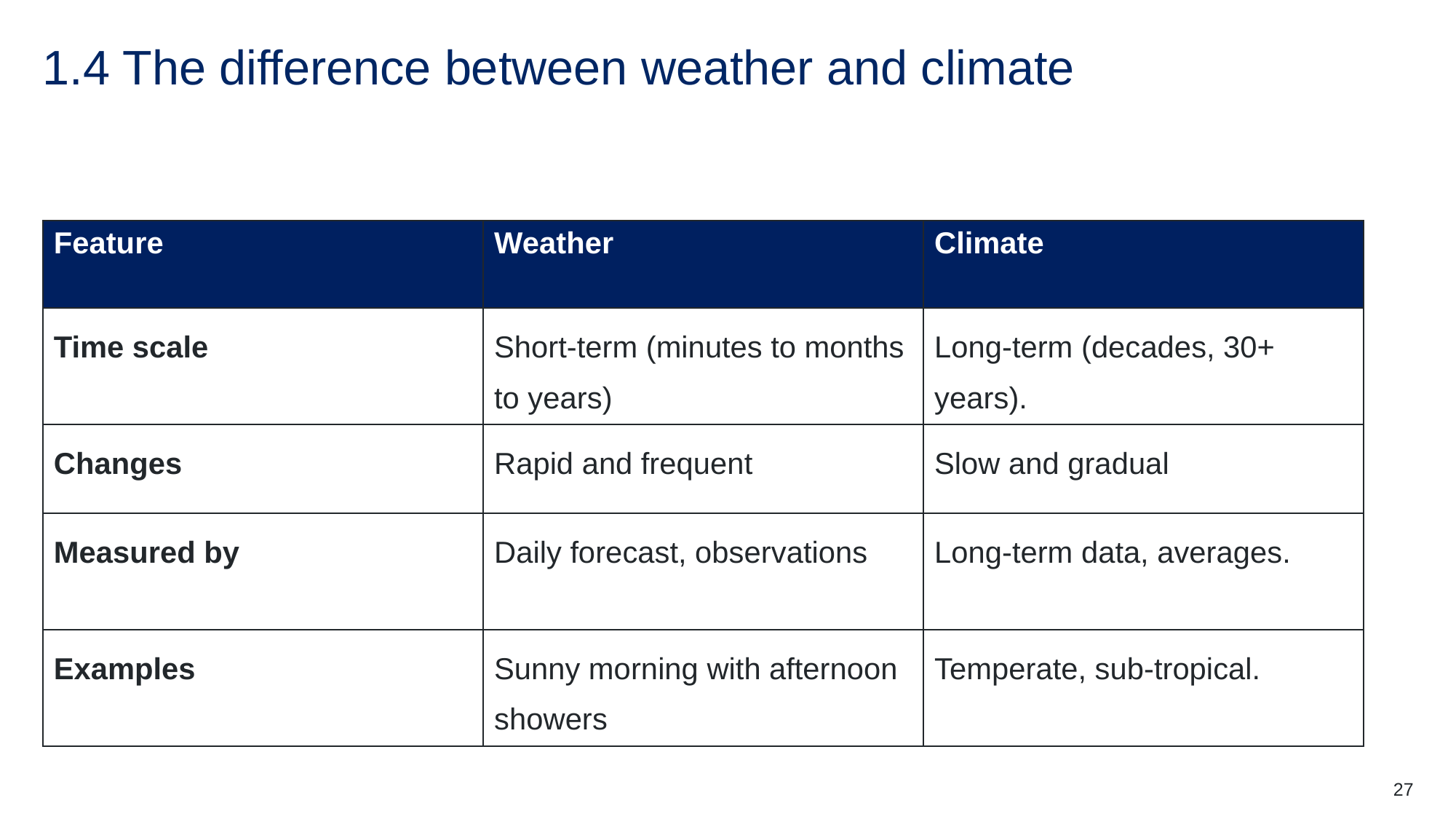

# 1.4 The difference between weather and climate
| Feature | Weather | Climate |
| --- | --- | --- |
| Time scale | Short-term (minutes to months to years) | Long-term (decades, 30+ years). |
| Changes | Rapid and frequent | Slow and gradual |
| Measured by | Daily forecast, observations | Long-term data, averages. |
| Examples | Sunny morning with afternoon showers | Temperate, sub-tropical. |
27